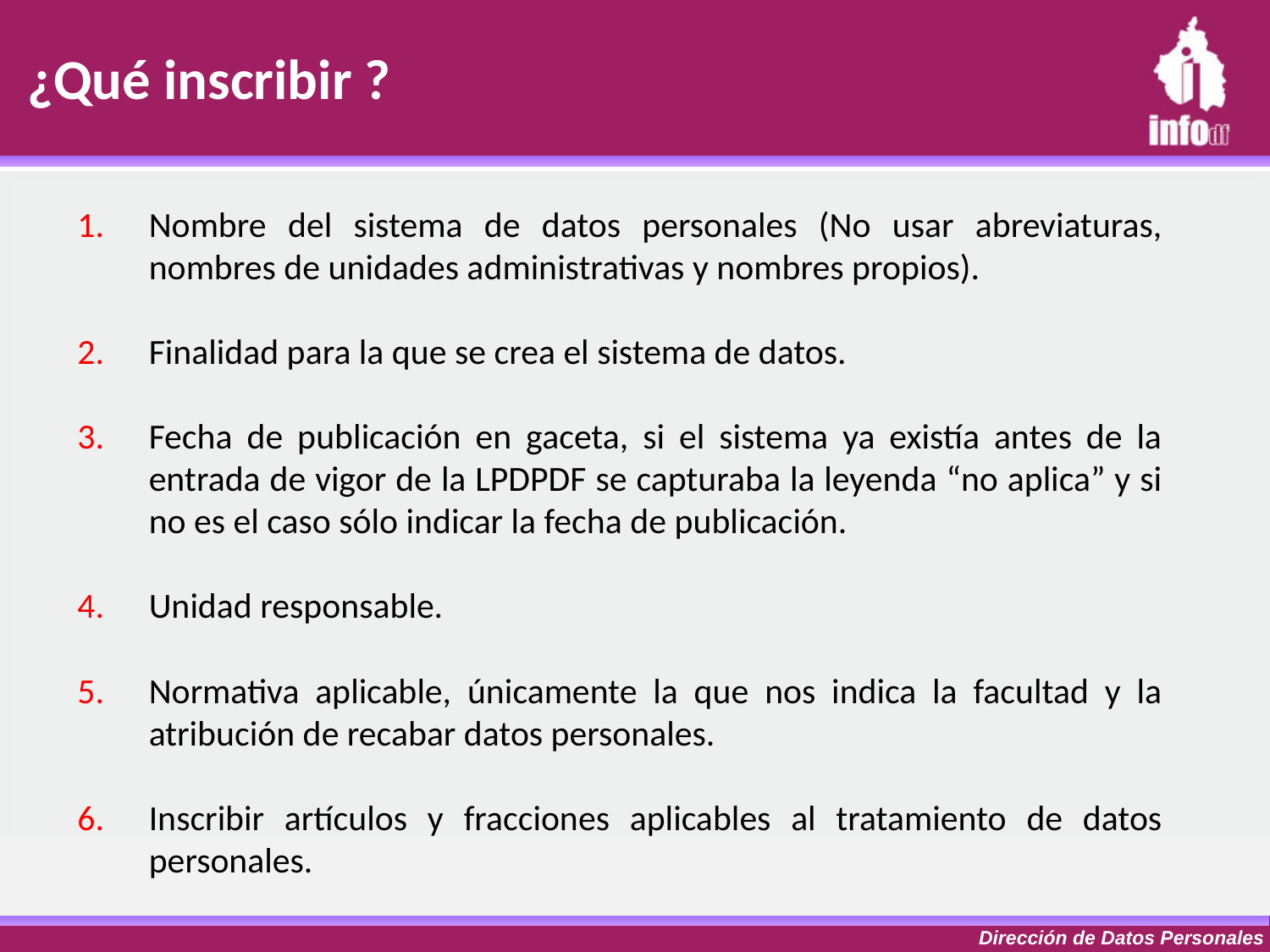

¿Qué inscribir ?
Nombre del sistema de datos personales (No usar abreviaturas, nombres de unidades administrativas y nombres propios).

Finalidad para la que se crea el sistema de datos.

Fecha de publicación en gaceta, si el sistema ya existía antes de la entrada de vigor de la LPDPDF se capturaba la leyenda “no aplica” y si no es el caso sólo indicar la fecha de publicación.

Unidad responsable.

Normativa aplicable, únicamente la que nos indica la facultad y la atribución de recabar datos personales.

Inscribir artículos y fracciones aplicables al tratamiento de datos personales.